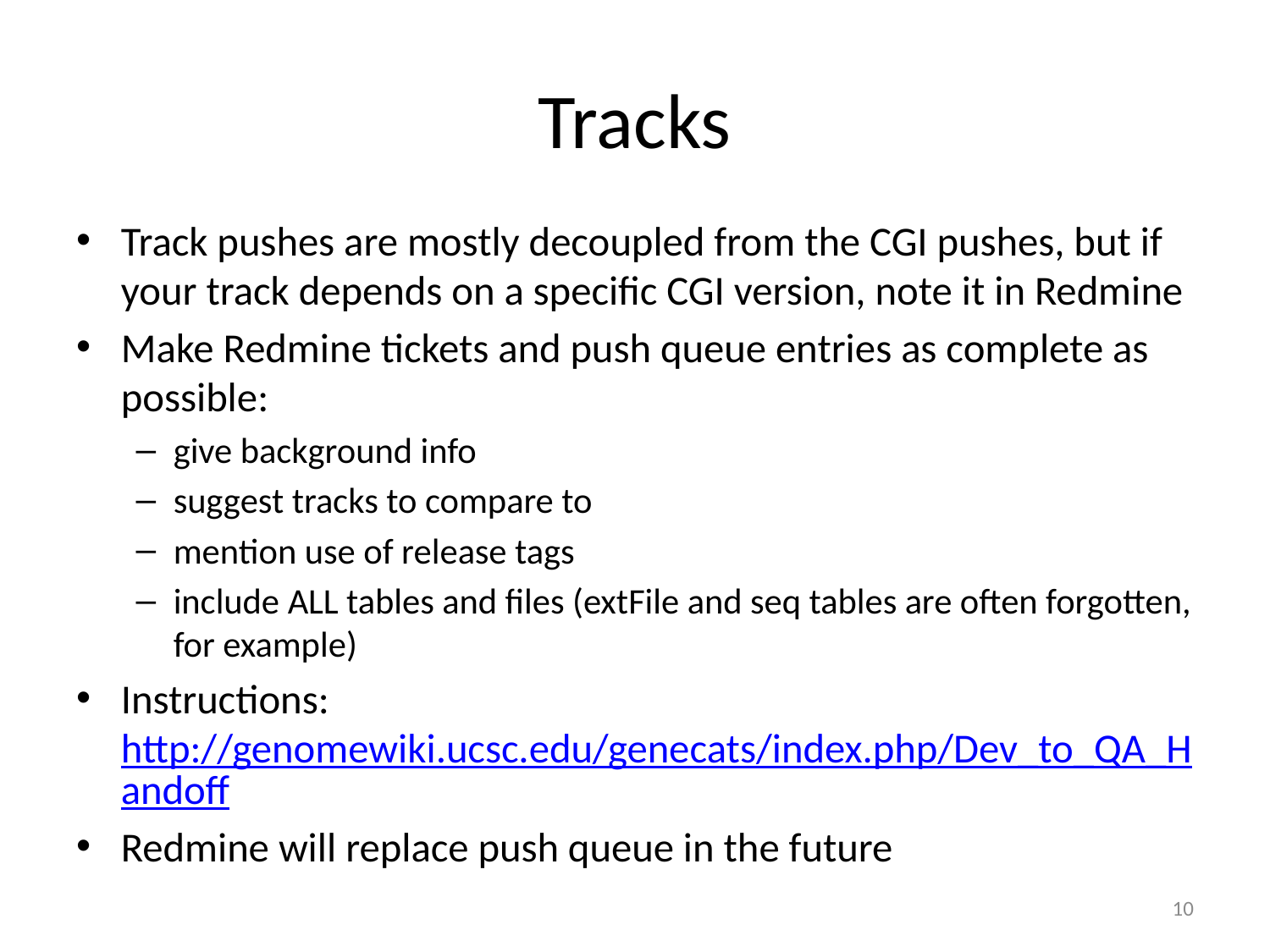

# Tracks
Track pushes are mostly decoupled from the CGI pushes, but if your track depends on a specific CGI version, note it in Redmine
Make Redmine tickets and push queue entries as complete as possible:
give background info
suggest tracks to compare to
mention use of release tags
include ALL tables and files (extFile and seq tables are often forgotten, for example)
Instructions:  http://genomewiki.ucsc.edu/genecats/index.php/Dev_to_QA_Handoff
Redmine will replace push queue in the future
10